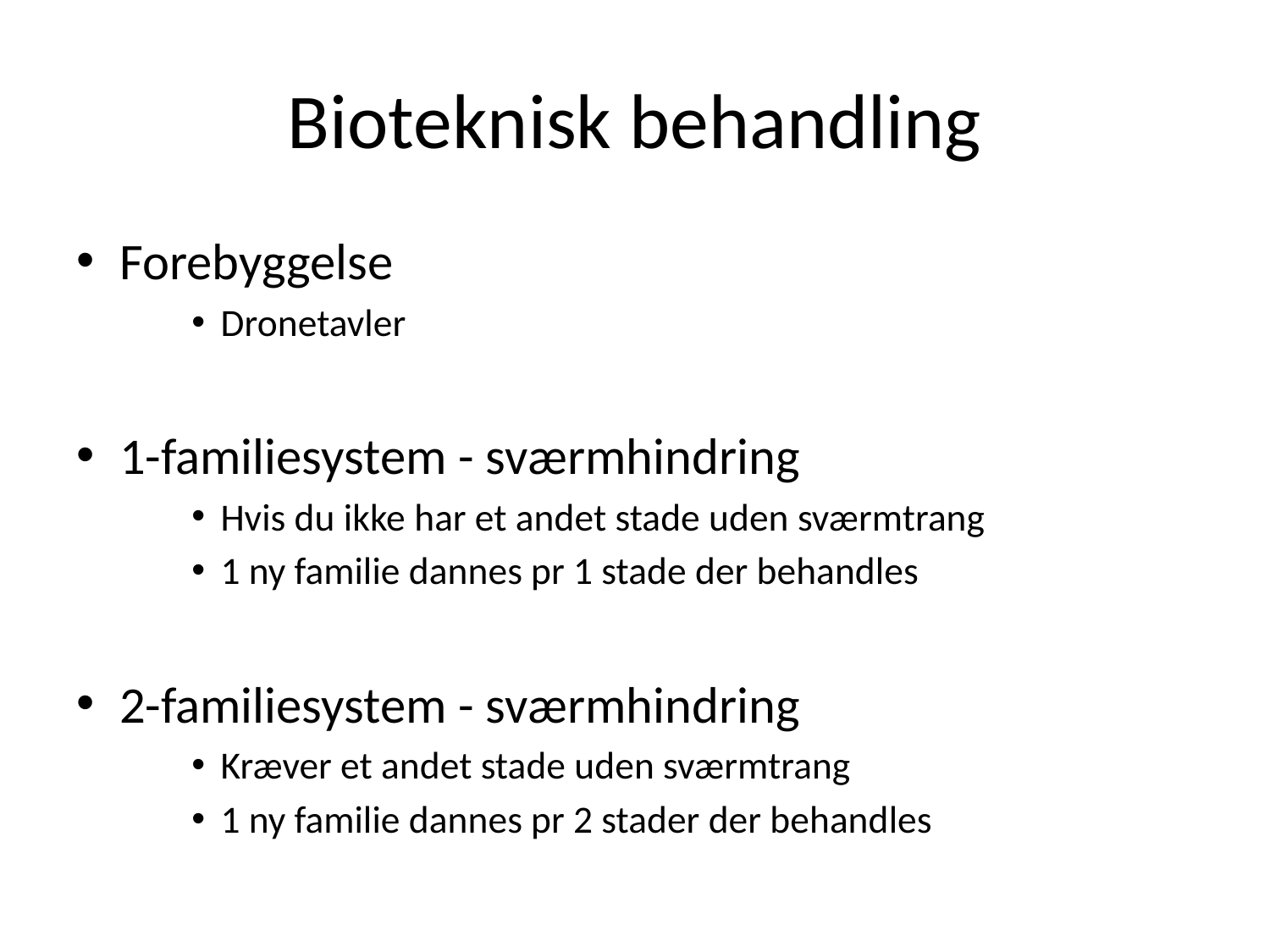

# Bioteknisk behandling
Forebyggelse
Dronetavler

1-familiesystem - sværmhindring
Hvis du ikke har et andet stade uden sværmtrang
1 ny familie dannes pr 1 stade der behandles

2-familiesystem - sværmhindring
Kræver et andet stade uden sværmtrang
1 ny familie dannes pr 2 stader der behandles